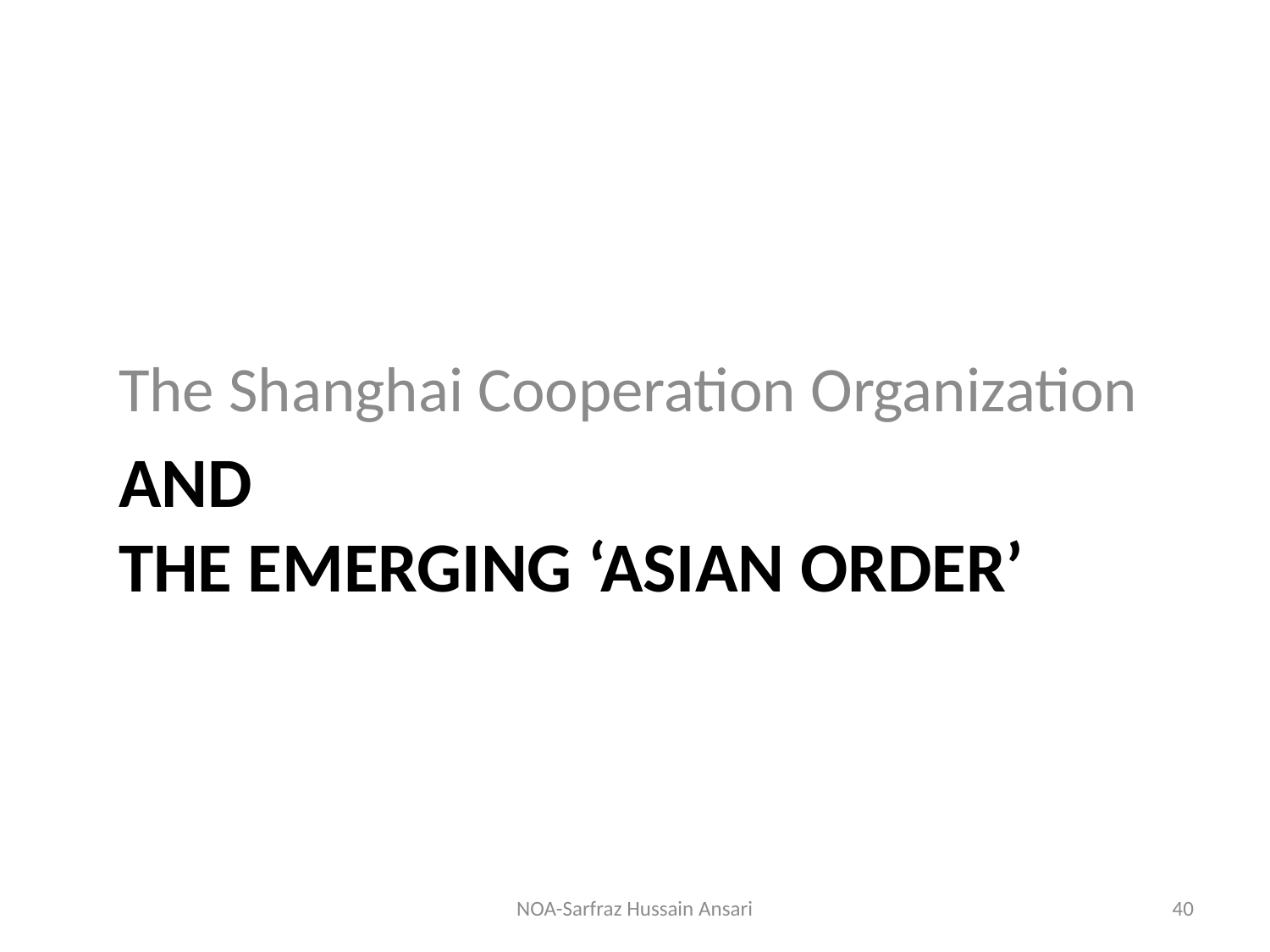

The Shanghai Cooperation Organization
# and the emerging ‘Asian order’
NOA-Sarfraz Hussain Ansari
40